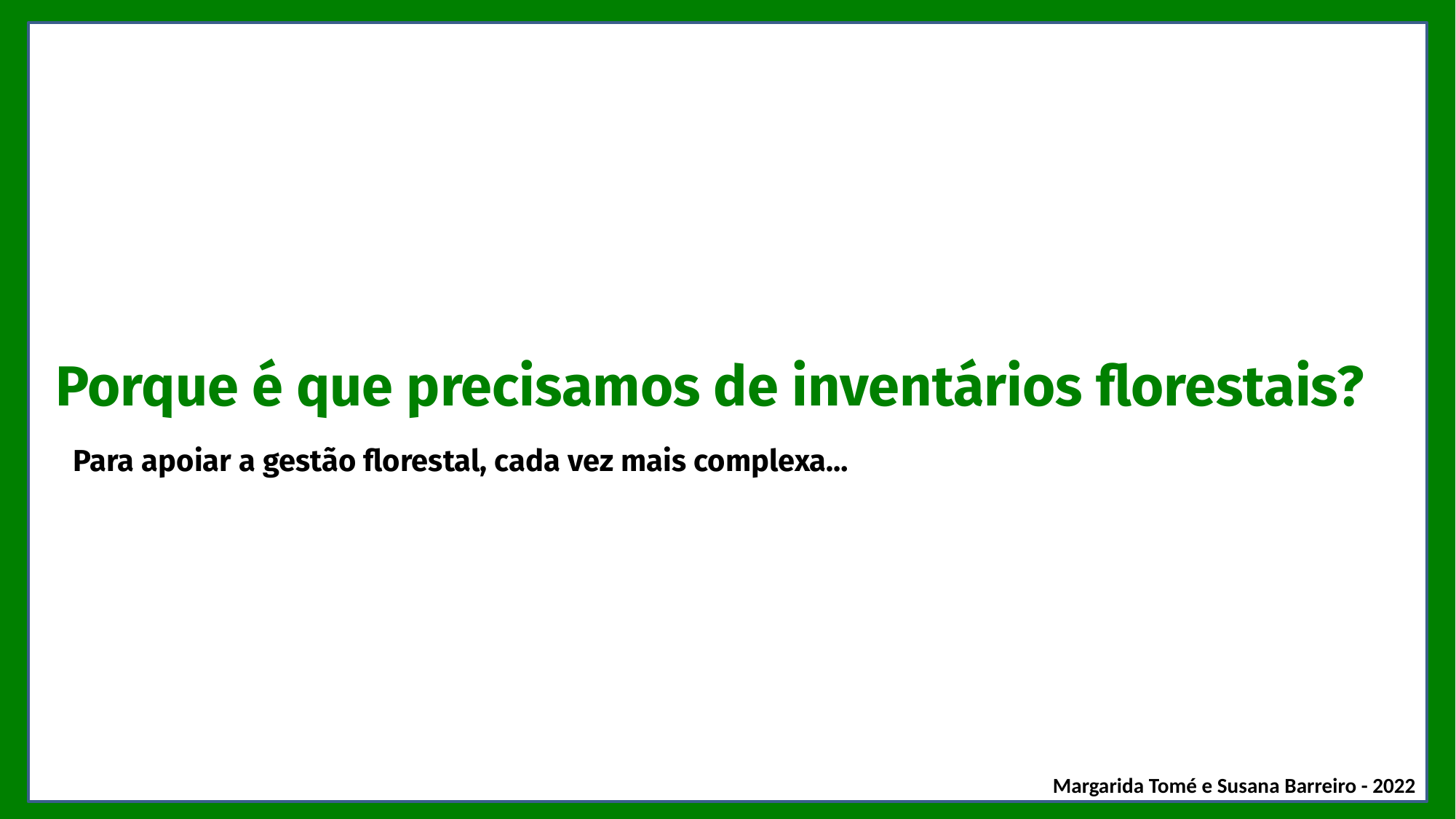

# Porque é que precisamos de inventários florestais?
Para apoiar a gestão florestal, cada vez mais complexa…